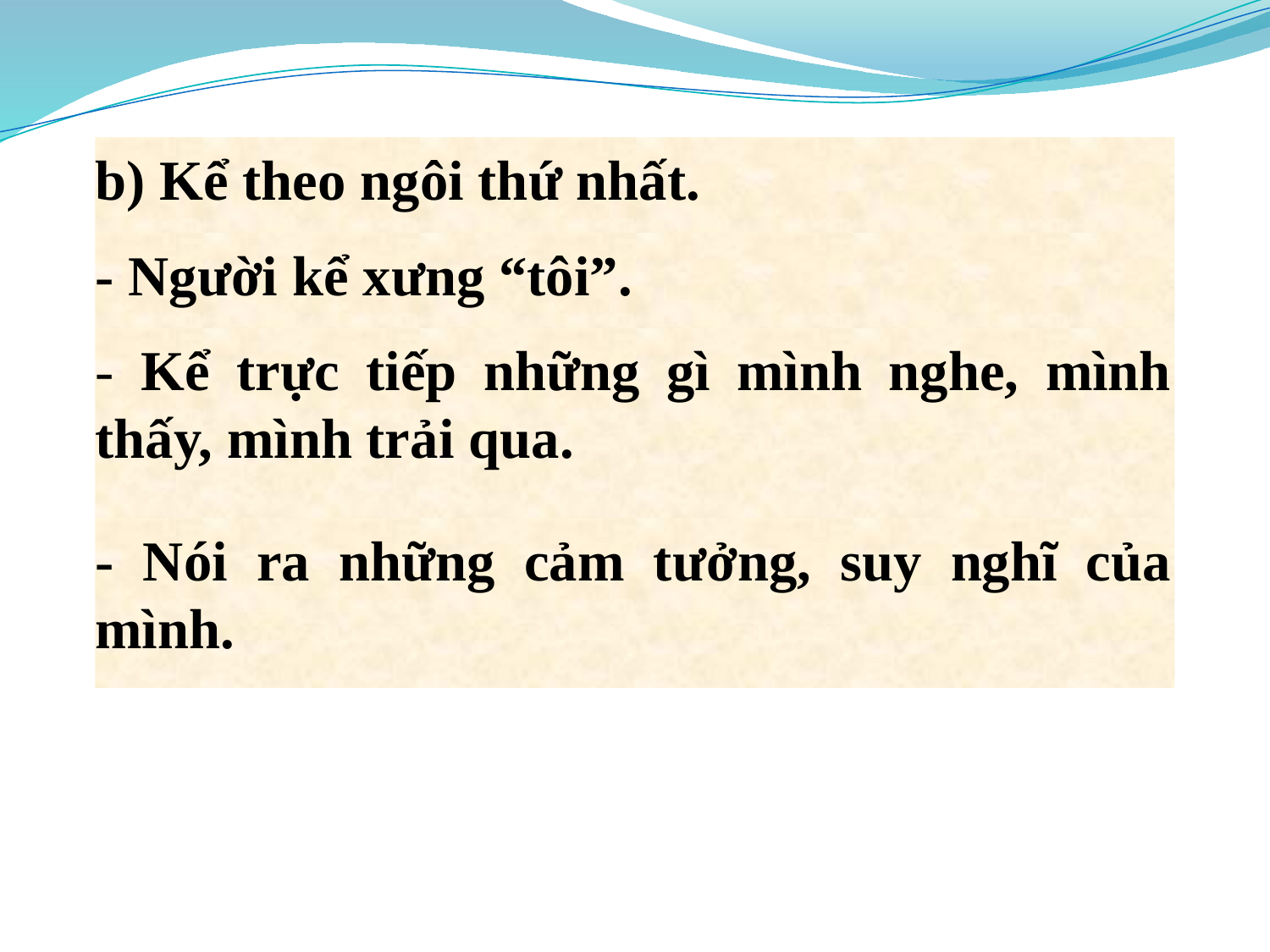

b) Kể theo ngôi thứ nhất.
- Người kể xưng “tôi”.
- Kể trực tiếp những gì mình nghe, mình thấy, mình trải qua.
- Nói ra những cảm tưởng, suy nghĩ của mình.